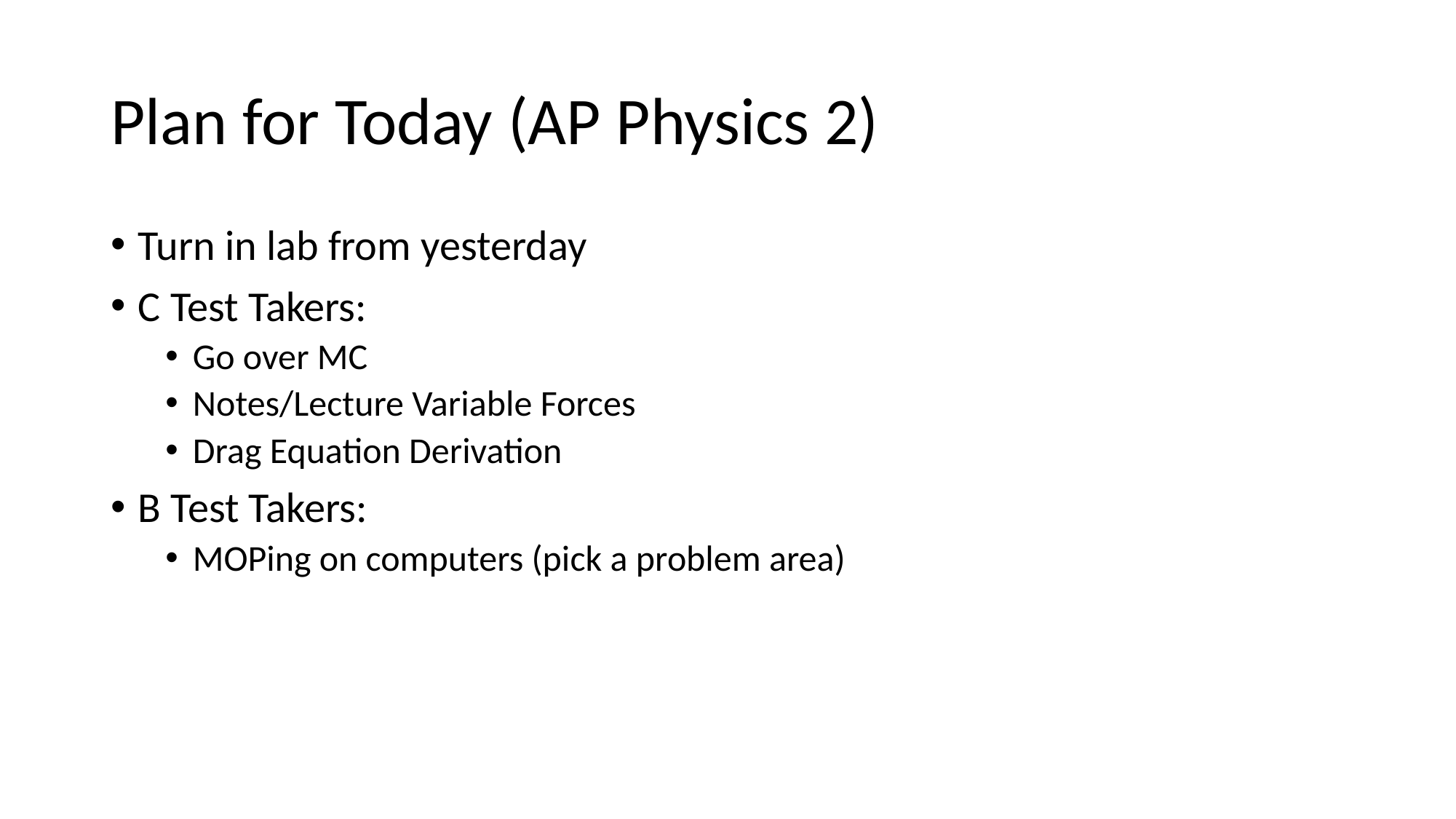

# Plan for Today (AP Physics 2)
Turn in lab from yesterday
C Test Takers:
Go over MC
Notes/Lecture Variable Forces
Drag Equation Derivation
B Test Takers:
MOPing on computers (pick a problem area)